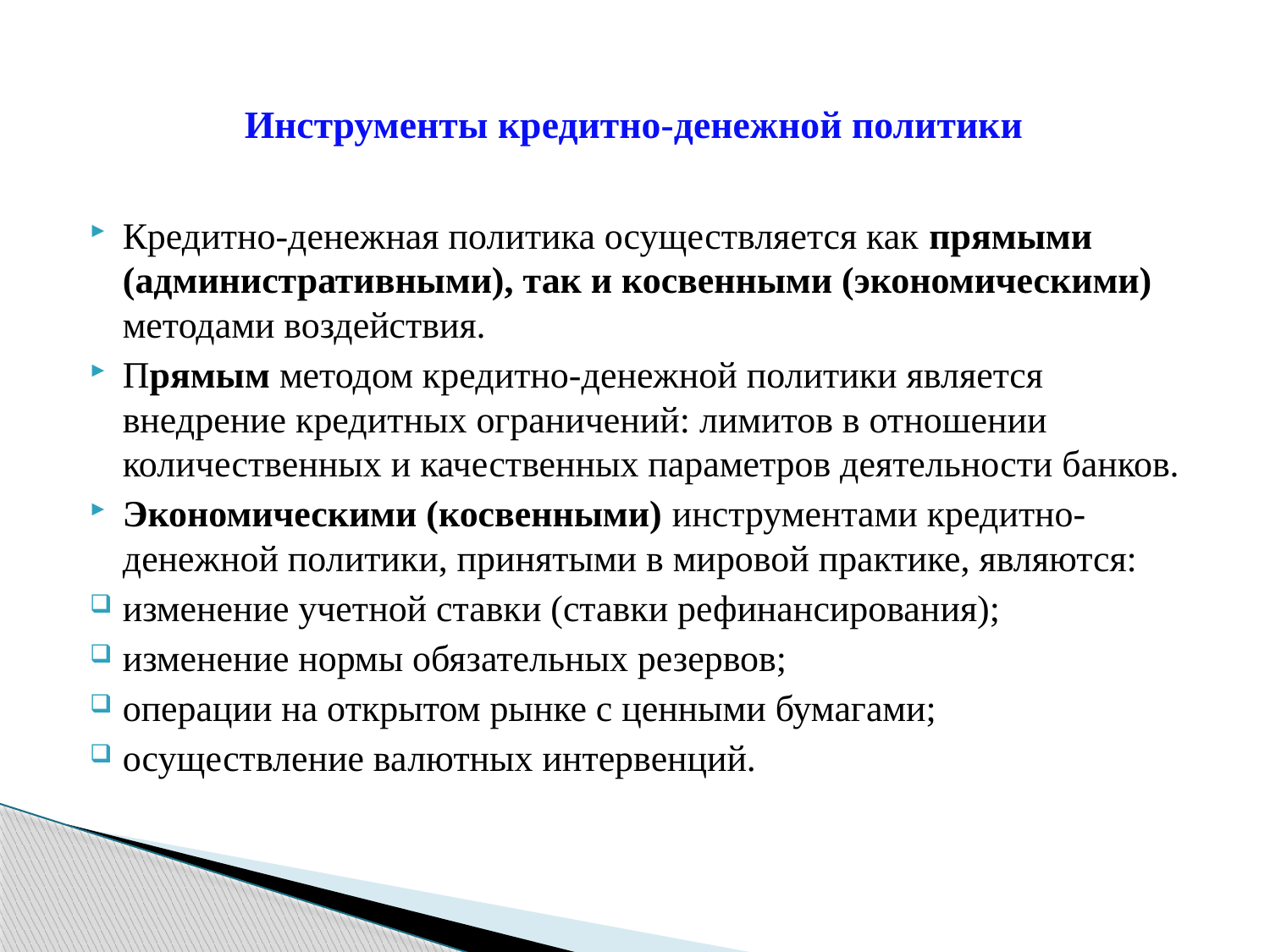

# Инструменты кредитно-денежной политики
Кредитно-денежная политика осуществляется как прямыми (административными), так и косвенными (экономическими) методами воздействия.
Прямым методом кредитно-денежной политики является внедрение кредитных ограничений: лимитов в отношении количественных и качественных параметров деятельности банков.
Экономическими (косвенными) инструментами кредитно-денежной политики, принятыми в мировой практике, являются:
изменение учетной ставки (ставки рефинансирования);
изменение нормы обязательных резервов;
операции на открытом рынке с ценными бумагами;
осуществление валютных интервенций.